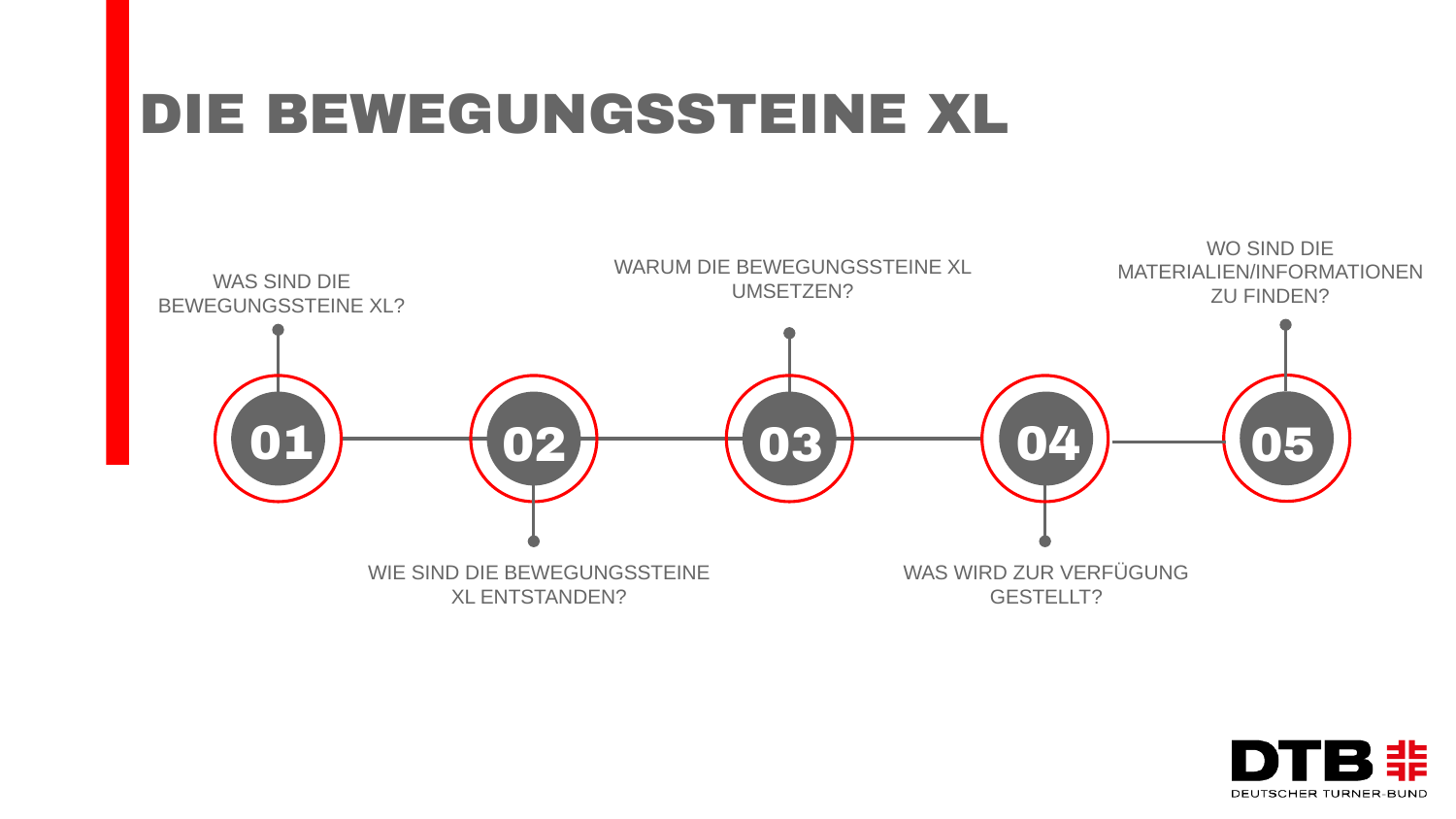

DIE BEWEGUNGSSTEINE XL
WO SIND DIE MATERIALIEN/INFORMATIONEN ZU FINDEN?
WARUM DIE BEWEGUNGSSTEINE XL UMSETZEN?
WAS SIND DIE BEWEGUNGSSTEINE XL?

01
04
02
03
05

WIE SIND DIE BEWEGUNGSSTEINE XL ENTSTANDEN?
WAS WIRD ZUR VERFÜGUNG GESTELLT?